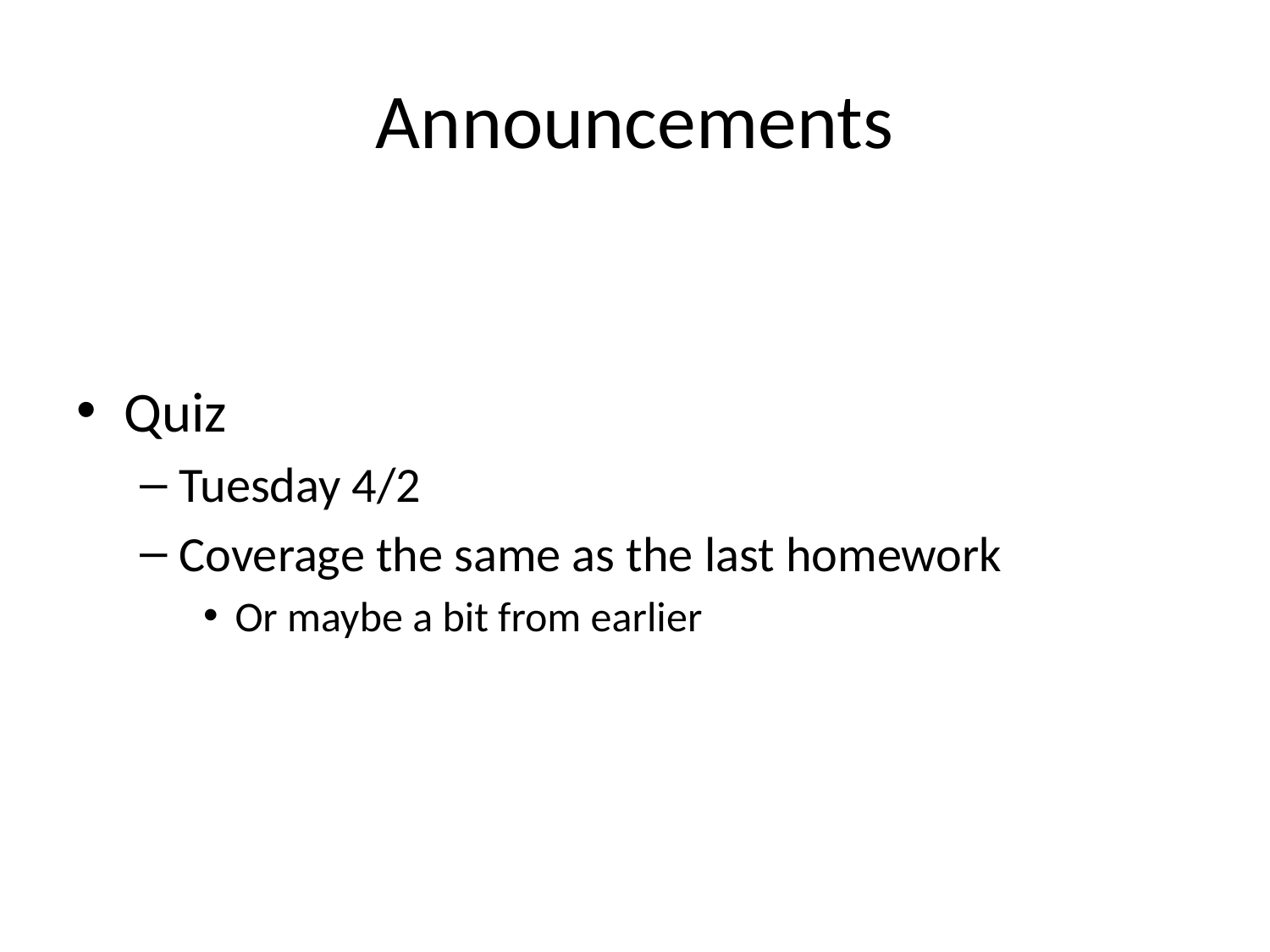

# Announcements

Quiz
Tuesday 4/2
Coverage the same as the last homework
Or maybe a bit from earlier